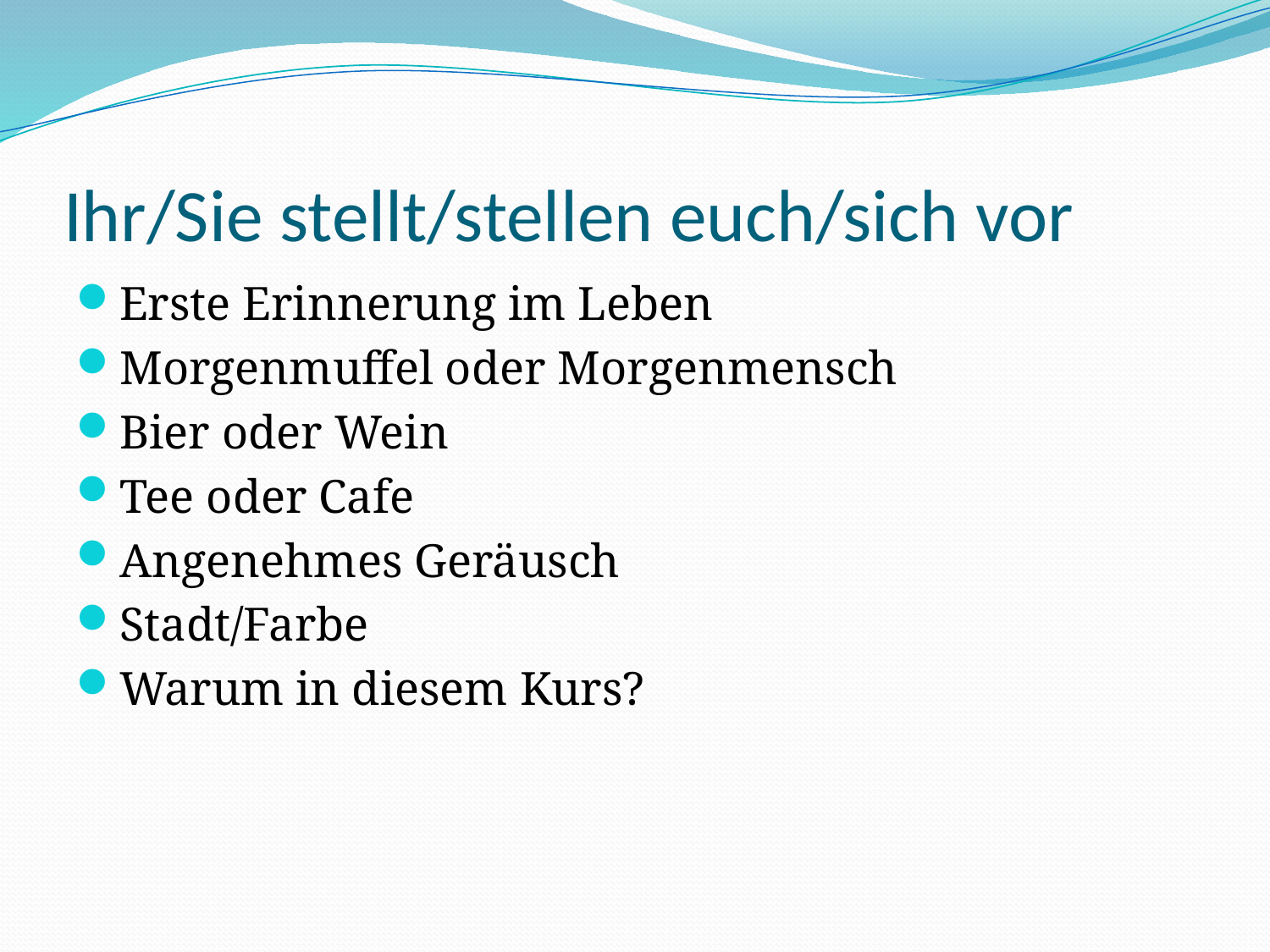

# Ihr/Sie stellt/stellen euch/sich vor
Erste Erinnerung im Leben
Morgenmuffel oder Morgenmensch
Bier oder Wein
Tee oder Cafe
Angenehmes Geräusch
Stadt/Farbe
Warum in diesem Kurs?